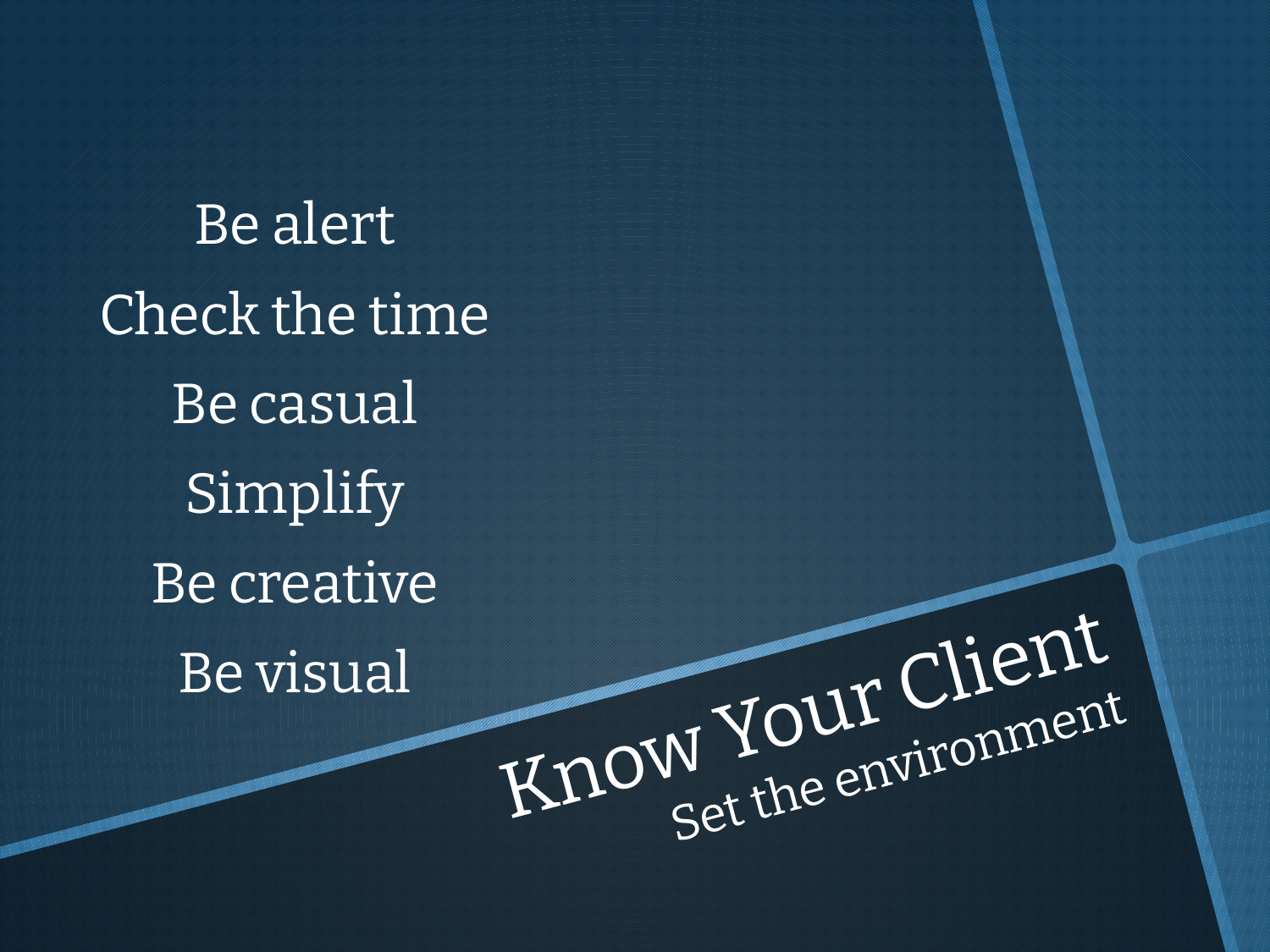

Be alert
Check the time
Be casual
Simplify
Be creative
Be visual
# Know Your Client Set the environment